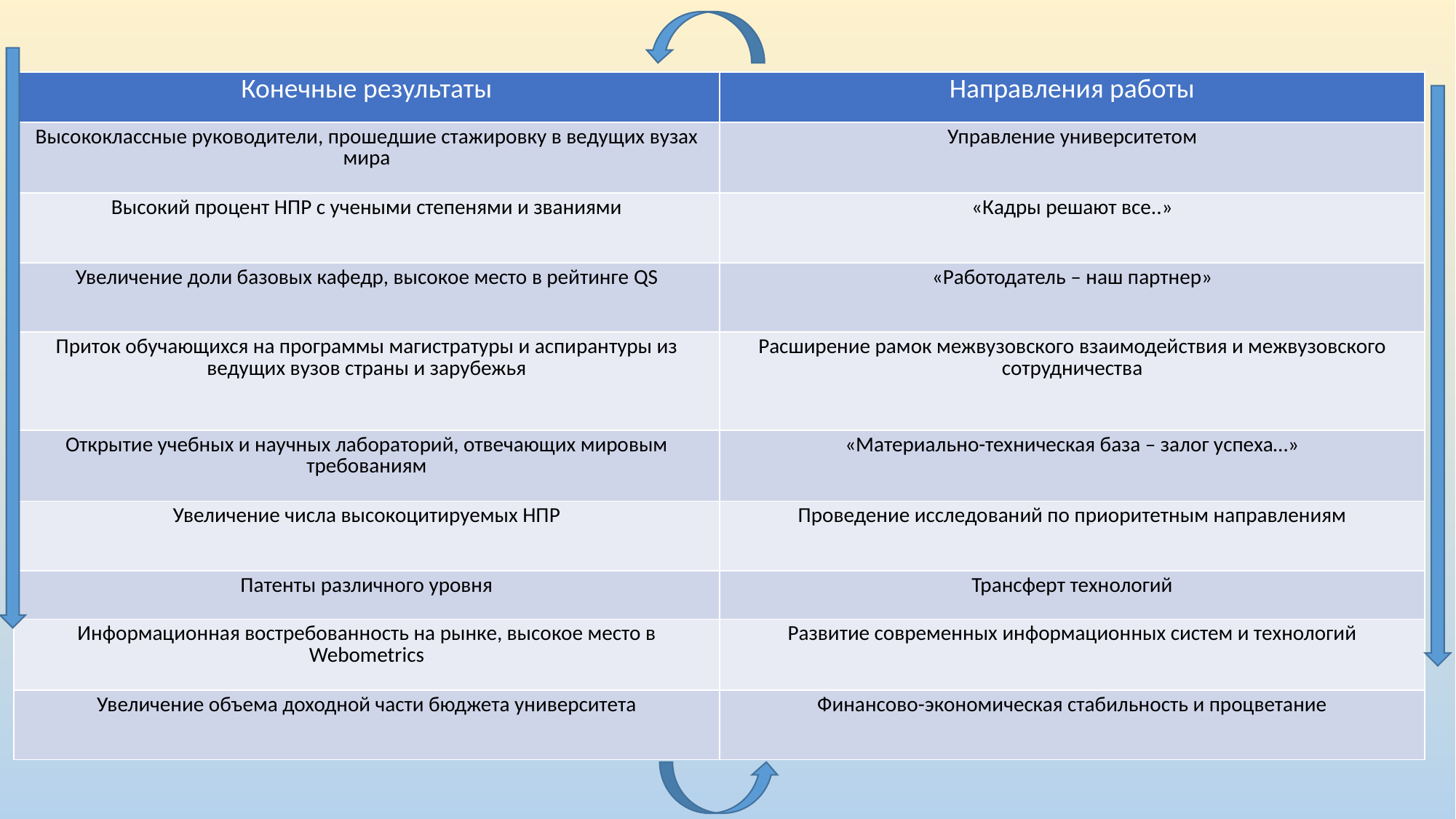

| Конечные результаты | Направления работы |
| --- | --- |
| Высококлассные руководители, прошедшие стажировку в ведущих вузах мира | Управление университетом |
| Высокий процент НПР с учеными степенями и званиями | «Кадры решают все..» |
| Увеличение доли базовых кафедр, высокое место в рейтинге QS | «Работодатель – наш партнер» |
| Приток обучающихся на программы магистратуры и аспирантуры из ведущих вузов страны и зарубежья | Расширение рамок межвузовского взаимодействия и межвузовского сотрудничества |
| Открытие учебных и научных лабораторий, отвечающих мировым требованиям | «Материально-техническая база – залог успеха…» |
| Увеличение числа высокоцитируемых НПР | Проведение исследований по приоритетным направлениям |
| Патенты различного уровня | Трансферт технологий |
| Информационная востребованность на рынке, высокое место в Webometrics | Развитие современных информационных систем и технологий |
| Увеличение объема доходной части бюджета университета | Финансово-экономическая стабильность и процветание |

Система университета ХХХ